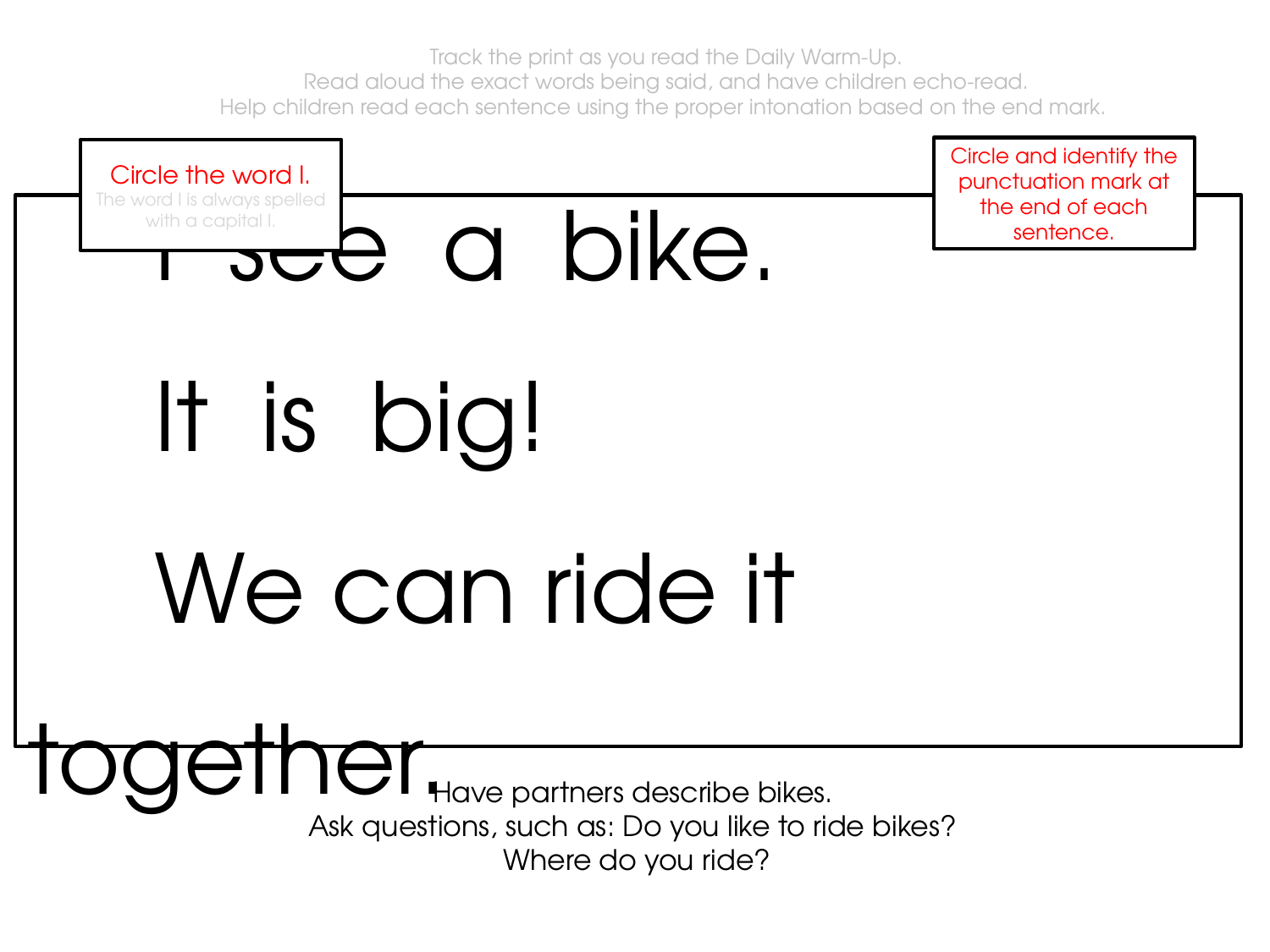

Track the print as you read the Daily Warm-Up.
Read aloud the exact words being said, and have children echo-read.
Help children read each sentence using the proper intonation based on the end mark.
Circle and identify the punctuation mark at the end of each sentence.
Circle the word I.
The word I is always spelled with a capital I.
	I  see  a  bike.
	It  is  big!
	We can ride it together.
Have partners describe bikes.
Ask questions, such as: Do you like to ride bikes?
Where do you ride?